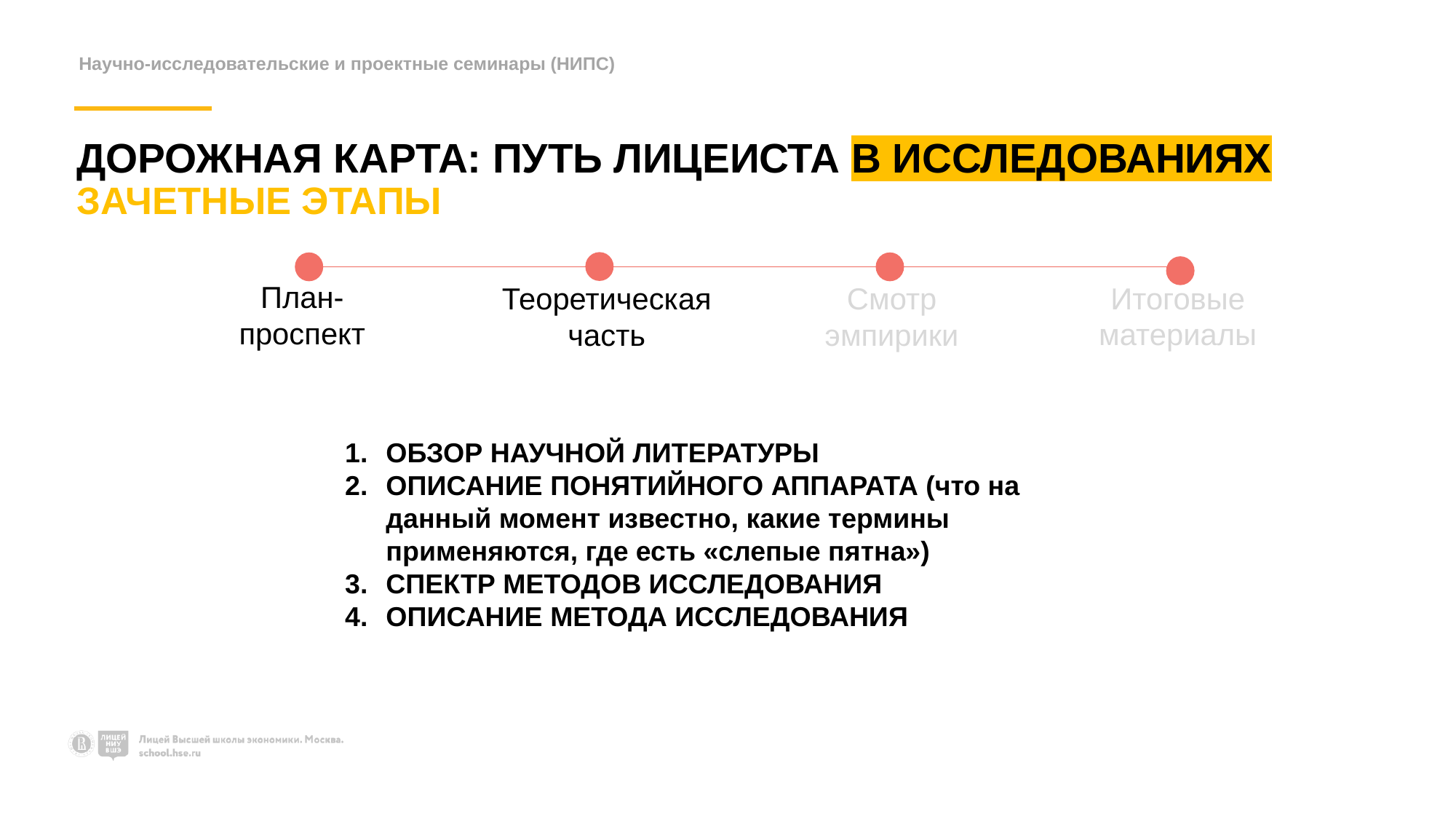

Научно-исследовательские и проектные семинары (НИПС)
ДОРОЖНАЯ КАРТА: ПУТЬ ЛИЦЕИСТА В ИССЛЕДОВАНИЯХ
ЗАЧЕТНЫЕ ЭТАПЫ

План-проспект
Теоретическая часть
Смотр эмпирики
Итоговые материалы
ОБЗОР НАУЧНОЙ ЛИТЕРАТУРЫ
ОПИСАНИЕ ПОНЯТИЙНОГО АППАРАТА (что на данный момент известно, какие термины применяются, где есть «слепые пятна»)
СПЕКТР МЕТОДОВ ИССЛЕДОВАНИЯ
ОПИСАНИЕ МЕТОДА ИССЛЕДОВАНИЯ